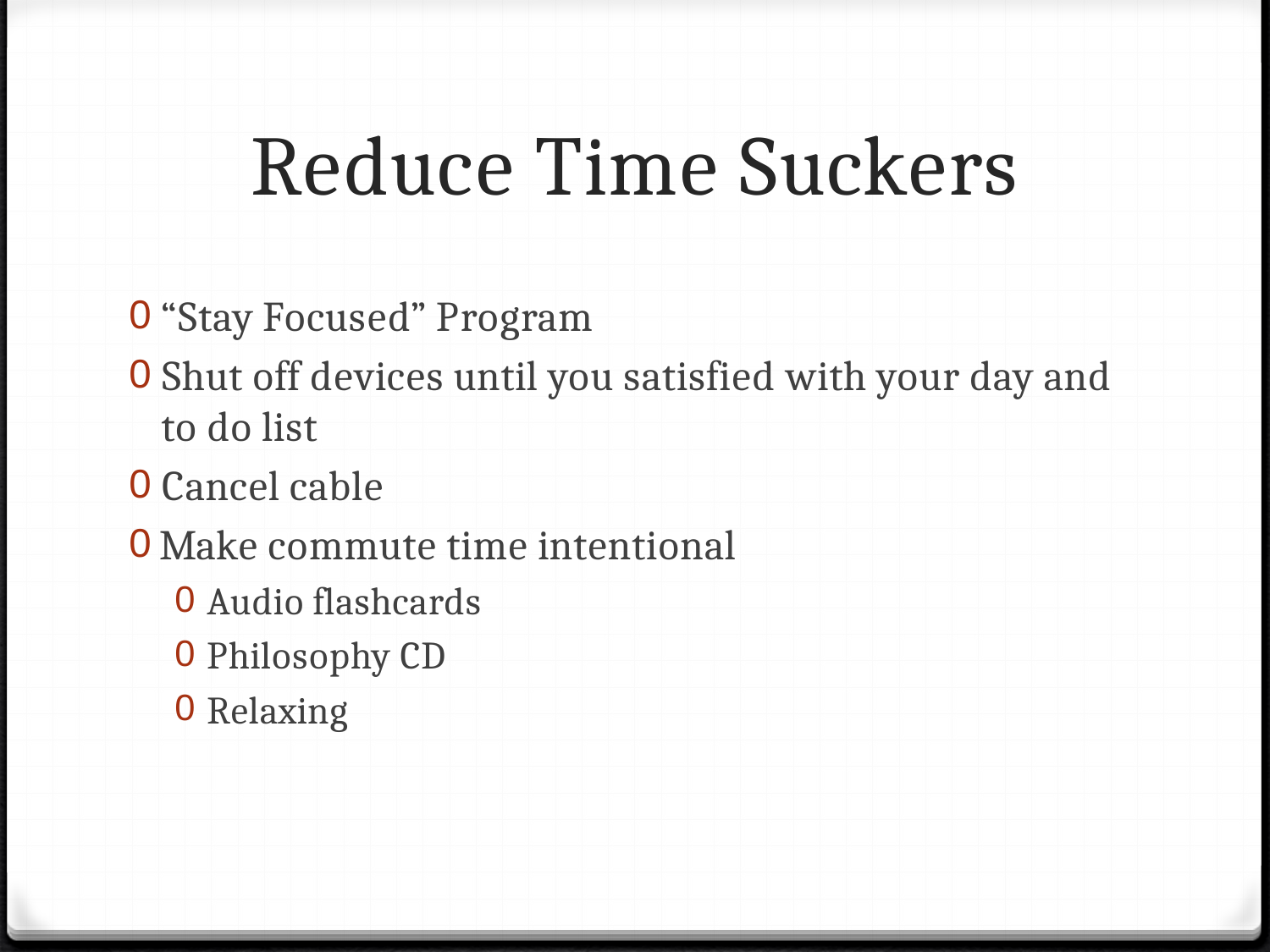

# Reduce Time Suckers
“Stay Focused” Program
Shut off devices until you satisfied with your day and to do list
Cancel cable
Make commute time intentional
Audio flashcards
Philosophy CD
Relaxing